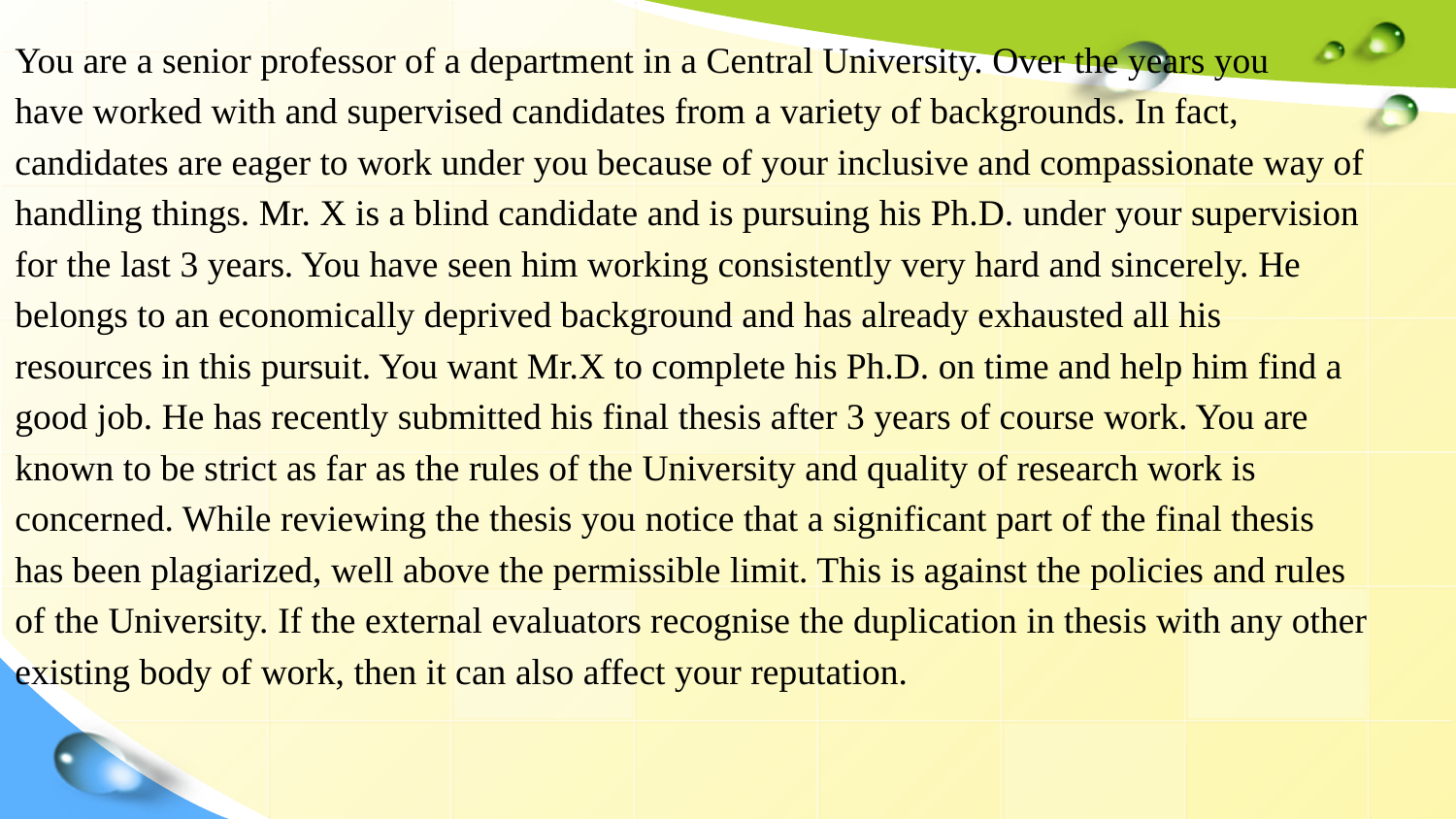

You are a senior professor of a department in a Central University. Over the years you
have worked with and supervised candidates from a variety of backgrounds. In fact,
candidates are eager to work under you because of your inclusive and compassionate way of
handling things. Mr. X is a blind candidate and is pursuing his Ph.D. under your supervision
for the last 3 years. You have seen him working consistently very hard and sincerely. He
belongs to an economically deprived background and has already exhausted all his
resources in this pursuit. You want Mr.X to complete his Ph.D. on time and help him find a
good job. He has recently submitted his final thesis after 3 years of course work. You are
known to be strict as far as the rules of the University and quality of research work is
concerned. While reviewing the thesis you notice that a significant part of the final thesis
has been plagiarized, well above the permissible limit. This is against the policies and rules
of the University. If the external evaluators recognise the duplication in thesis with any other
existing body of work, then it can also affect your reputation.